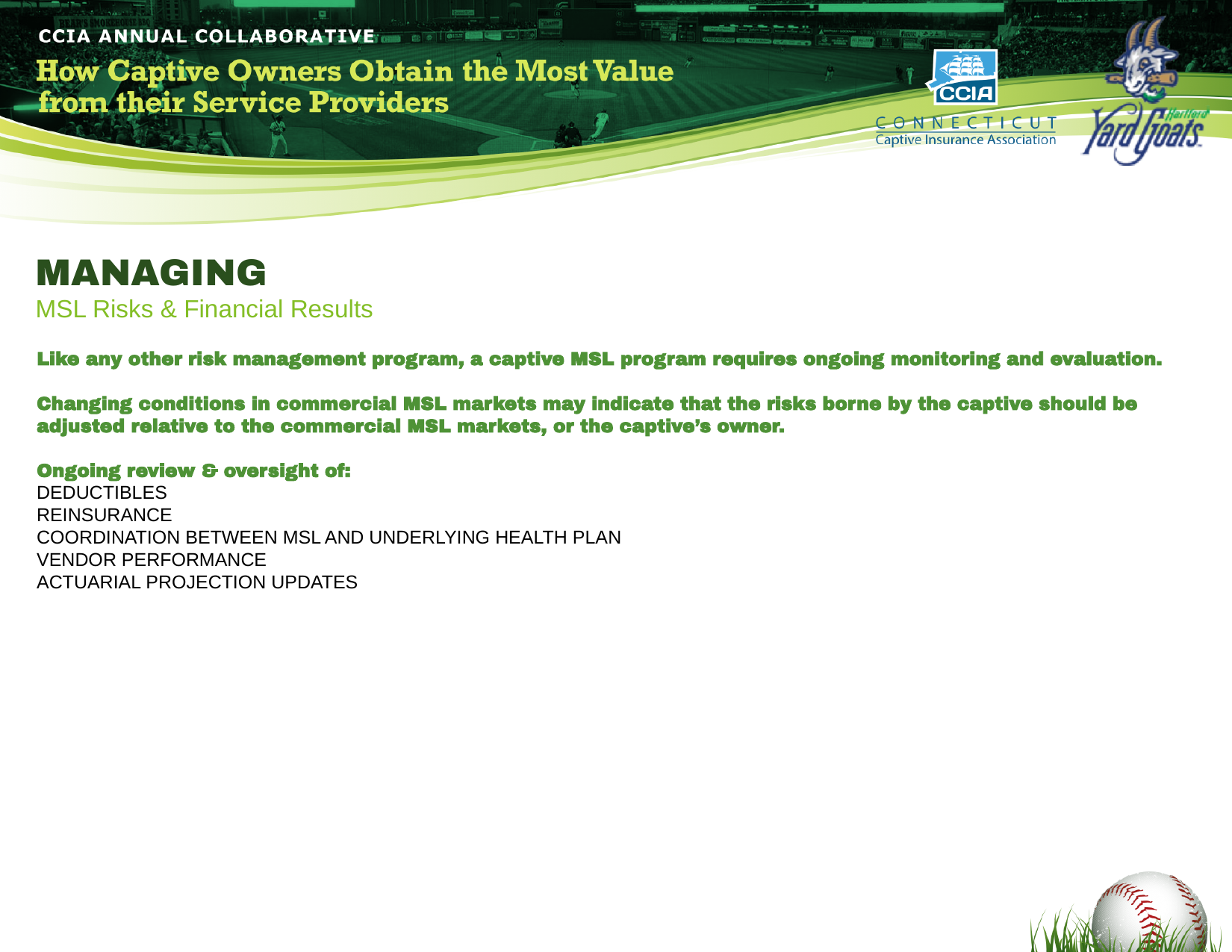

MANAGING
MSL Risks & Financial Results
Like any other risk management program, a captive MSL program requires ongoing monitoring and evaluation.

Changing conditions in commercial MSL markets may indicate that the risks borne by the captive should be adjusted relative to the commercial MSL markets, or the captive’s owner.

Ongoing review & oversight of:
DEDUCTIBLES
REINSURANCE
COORDINATION BETWEEN MSL AND UNDERLYING HEALTH PLAN
VENDOR PERFORMANCE
ACTUARIAL PROJECTION UPDATES